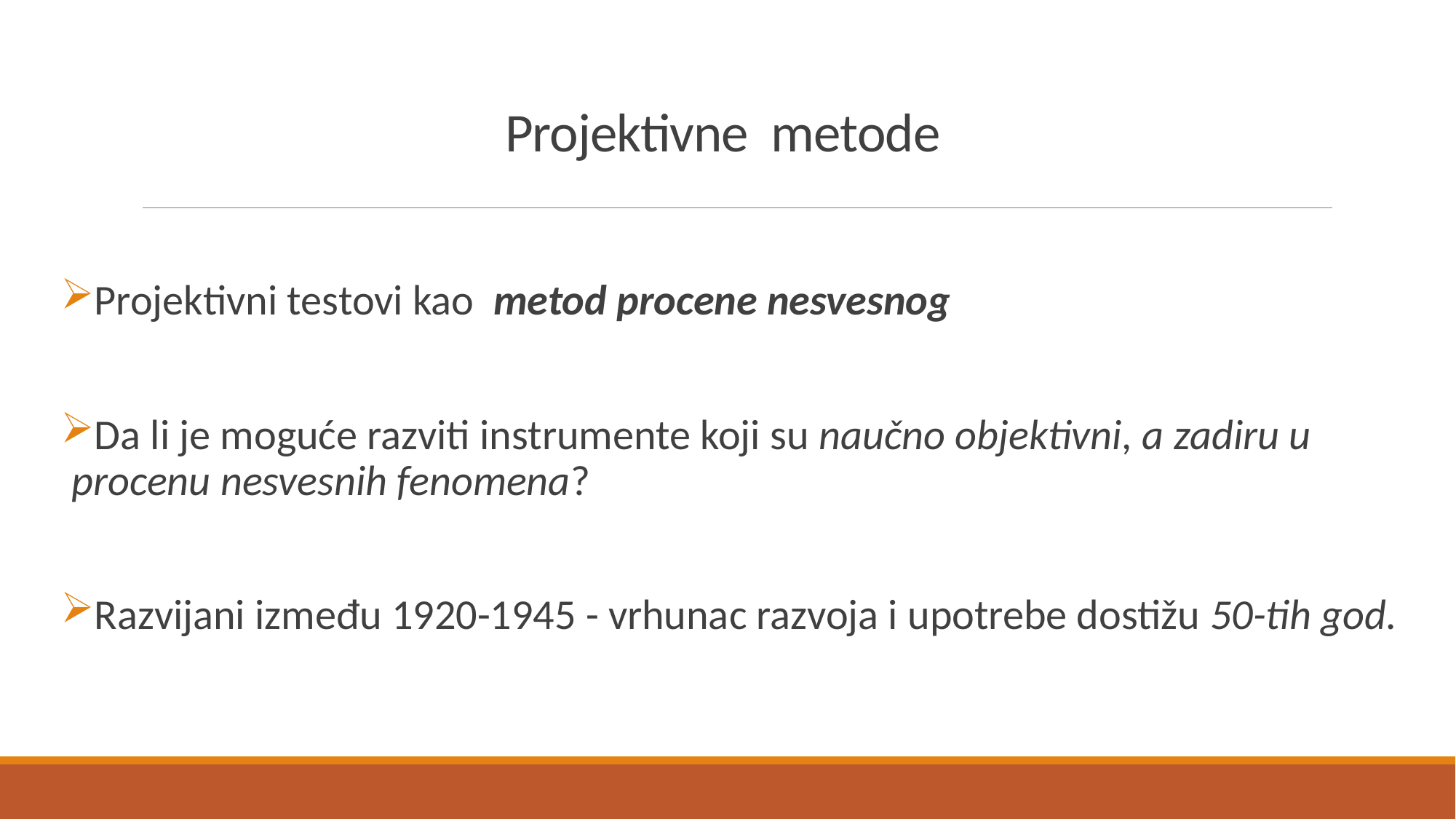

# Projektivne  metode
Projektivni testovi kao  metod procene nesvesnog

Da li je moguće razviti instrumente koji su naučno objektivni, a zadiru u procenu nesvesnih fenomena?

Razvijani između 1920-1945 - vrhunac razvoja i upotrebe dostižu 50-tih god.